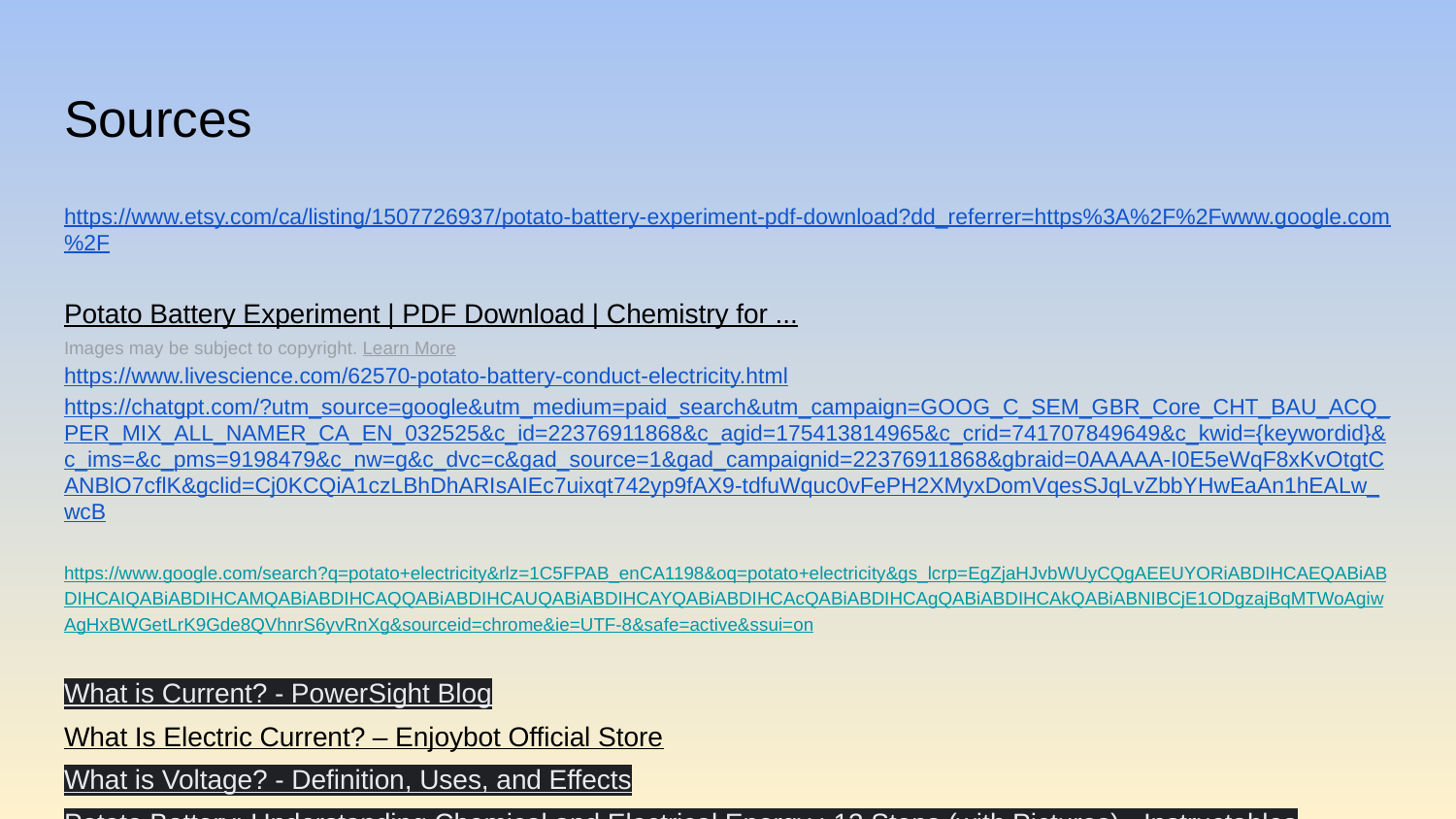

# Sources
https://www.etsy.com/ca/listing/1507726937/potato-battery-experiment-pdf-download?dd_referrer=https%3A%2F%2Fwww.google.com%2F

Potato Battery Experiment | PDF Download | Chemistry for ...
Images may be subject to copyright. Learn More
https://www.livescience.com/62570-potato-battery-conduct-electricity.html
https://chatgpt.com/?utm_source=google&utm_medium=paid_search&utm_campaign=GOOG_C_SEM_GBR_Core_CHT_BAU_ACQ_PER_MIX_ALL_NAMER_CA_EN_032525&c_id=22376911868&c_agid=175413814965&c_crid=741707849649&c_kwid={keywordid}&c_ims=&c_pms=9198479&c_nw=g&c_dvc=c&gad_source=1&gad_campaignid=22376911868&gbraid=0AAAAA-I0E5eWqF8xKvOtgtCANBlO7cflK&gclid=Cj0KCQiA1czLBhDhARIsAIEc7uixqt742yp9fAX9-tdfuWquc0vFePH2XMyxDomVqesSJqLvZbbYHwEaAn1hEALw_wcB

https://www.google.com/search?q=potato+electricity&rlz=1C5FPAB_enCA1198&oq=potato+electricity&gs_lcrp=EgZjaHJvbWUyCQgAEEUYORiABDIHCAEQABiABDIHCAIQABiABDIHCAMQABiABDIHCAQQABiABDIHCAUQABiABDIHCAYQABiABDIHCAcQABiABDIHCAgQABiABDIHCAkQABiABNIBCjE1ODgzajBqMTWoAgiwAgHxBWGetLrK9Gde8QVhnrS6yvRnXg&sourceid=chrome&ie=UTF-8&safe=active&ssui=on

What is Current? - PowerSight Blog
What Is Electric Current? – Enjoybot Official Store
What is Voltage? - Definition, Uses, and Effects
Potato Battery: Understanding Chemical and Electrical Energy : 13 Steps (with Pictures) - Instructables